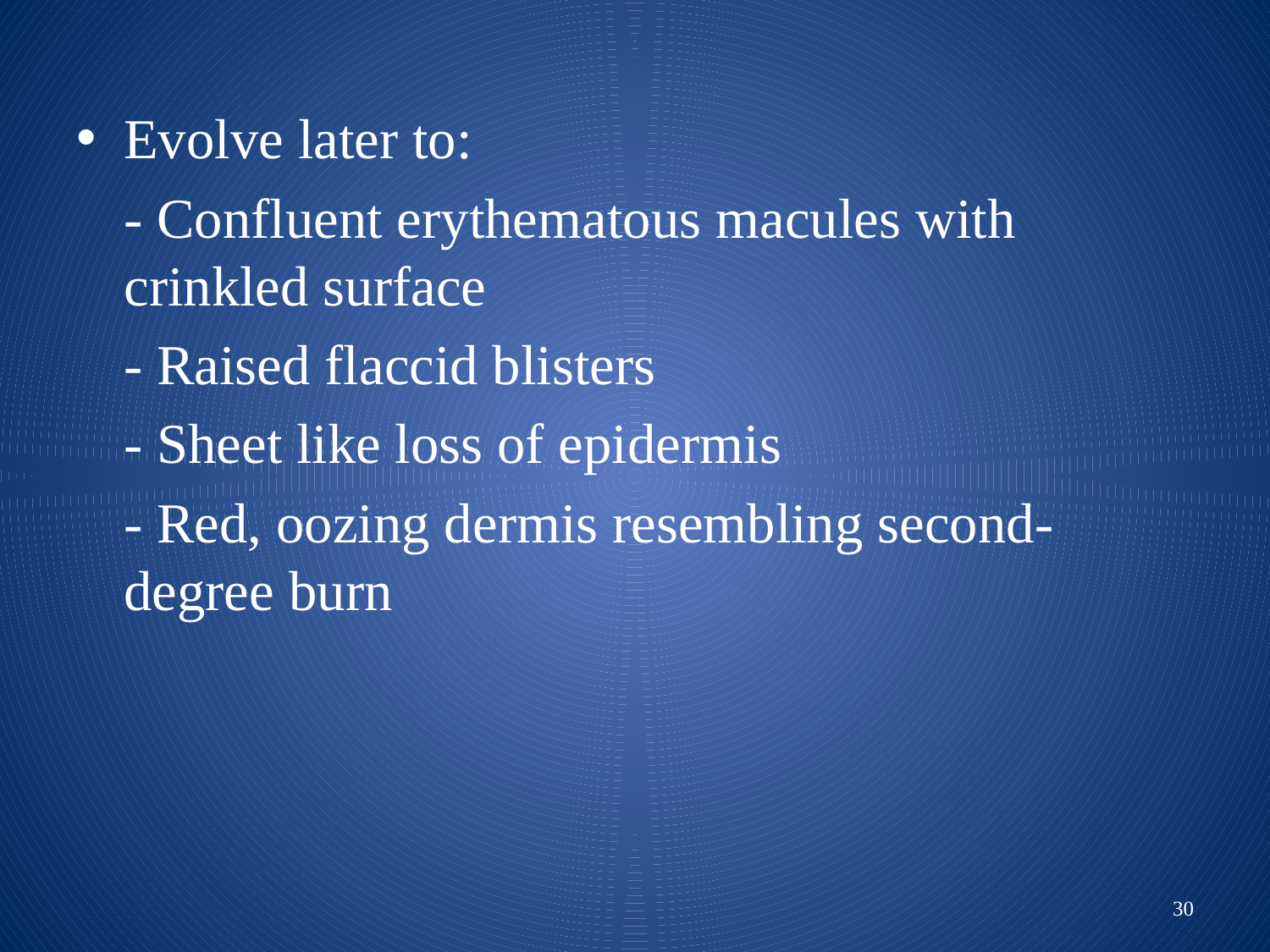

Evolve later to:
	- Confluent erythematous macules with crinkled surface
	- Raised flaccid blisters
	- Sheet like loss of epidermis
	- Red, oozing dermis resembling second-degree burn
30